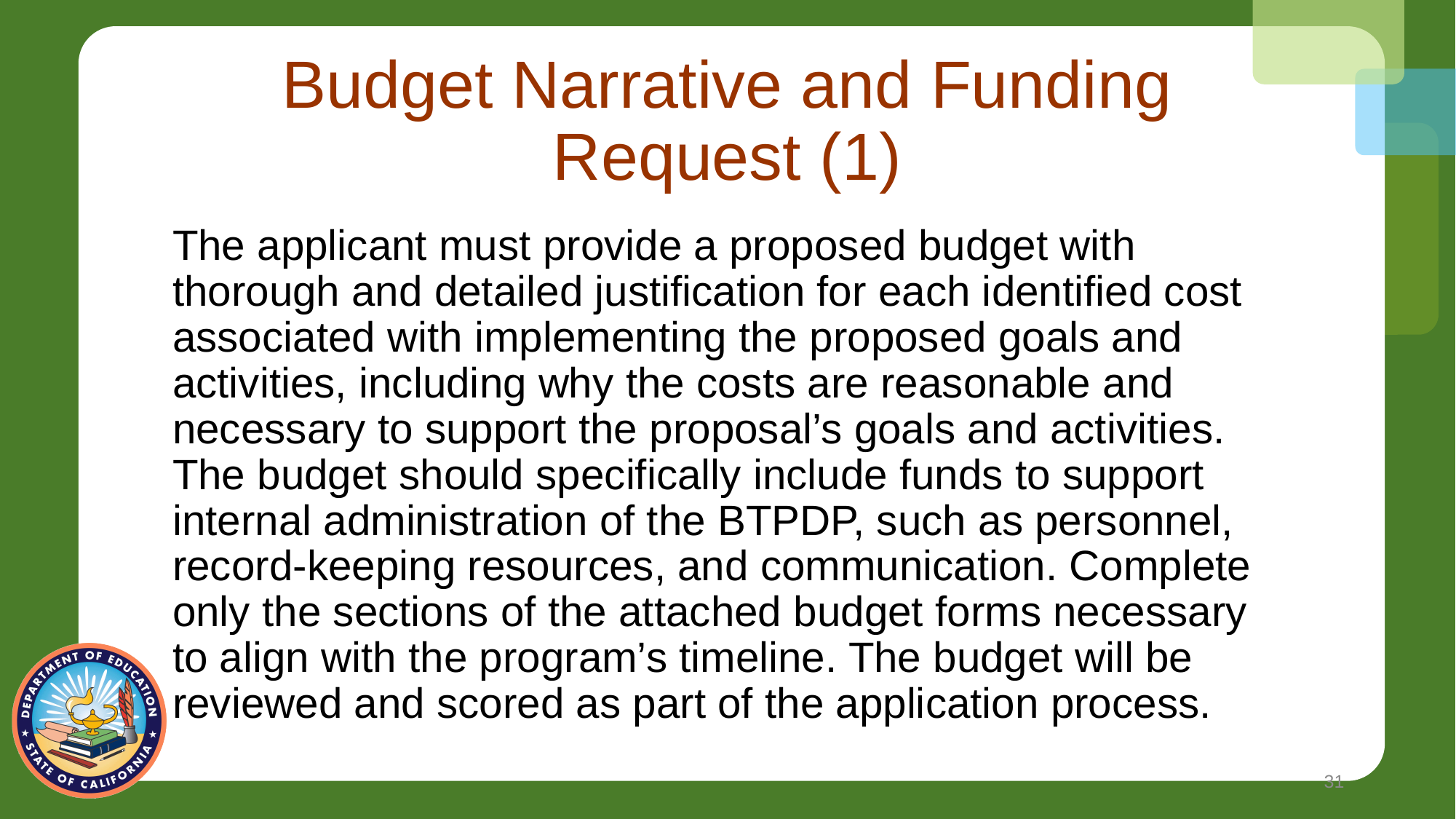

# Budget Narrative and Funding Request (1)
The applicant must provide a proposed budget with thorough and detailed justification for each identified cost associated with implementing the proposed goals and activities, including why the costs are reasonable and necessary to support the proposal’s goals and activities. The budget should specifically include funds to support internal administration of the BTPDP, such as personnel, record-keeping resources, and communication. Complete only the sections of the attached budget forms necessary to align with the program’s timeline. The budget will be reviewed and scored as part of the application process.
31